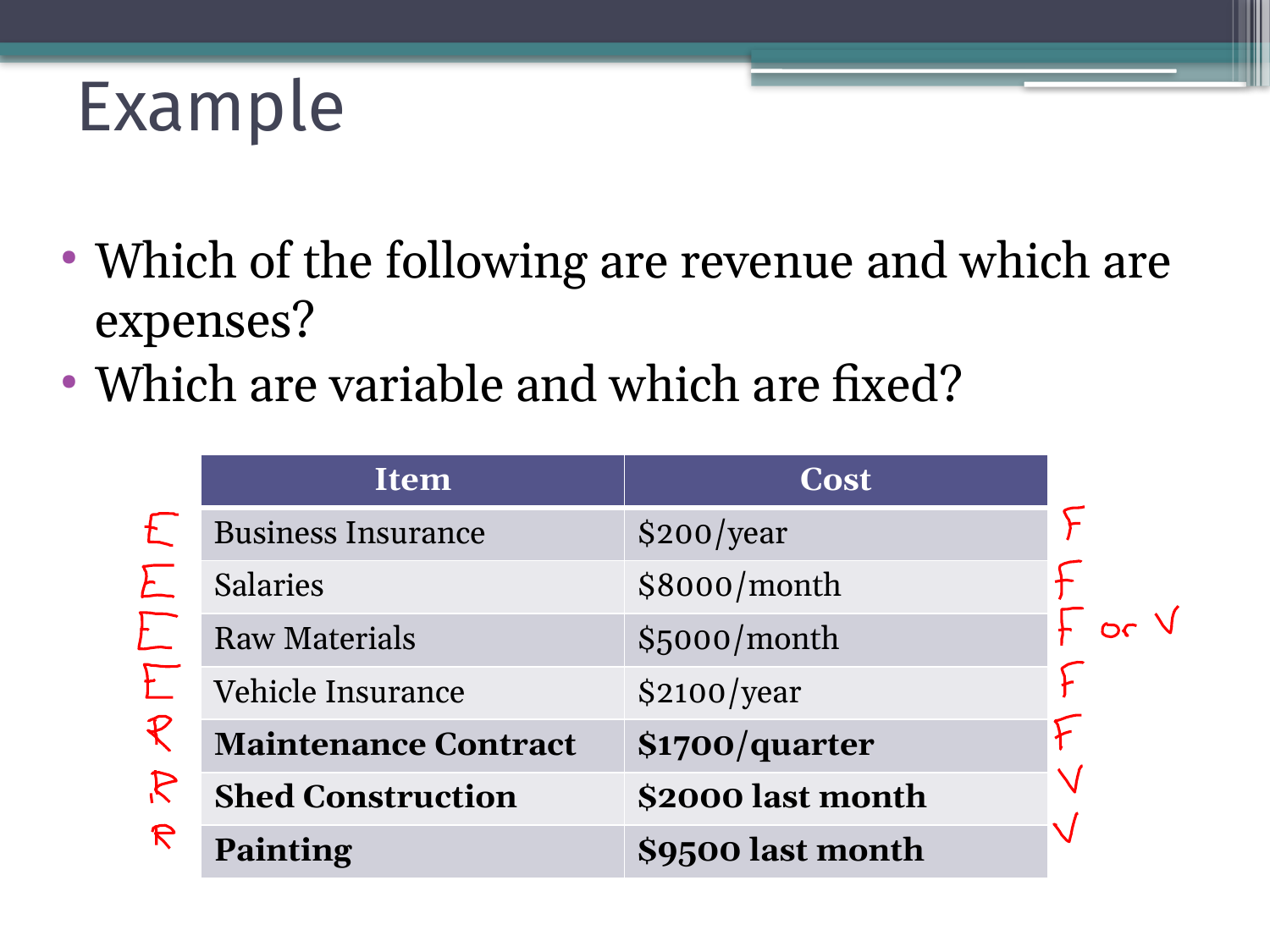

# Example
Which of the following are revenue and which are expenses?
Which are variable and which are fixed?
| Item | Cost |
| --- | --- |
| Business Insurance | $200/year |
| Salaries | $8000/month |
| Raw Materials | $5000/month |
| Vehicle Insurance | $2100/year |
| Maintenance Contract | $1700/quarter |
| Shed Construction | $2000 last month |
| Painting | $9500 last month |